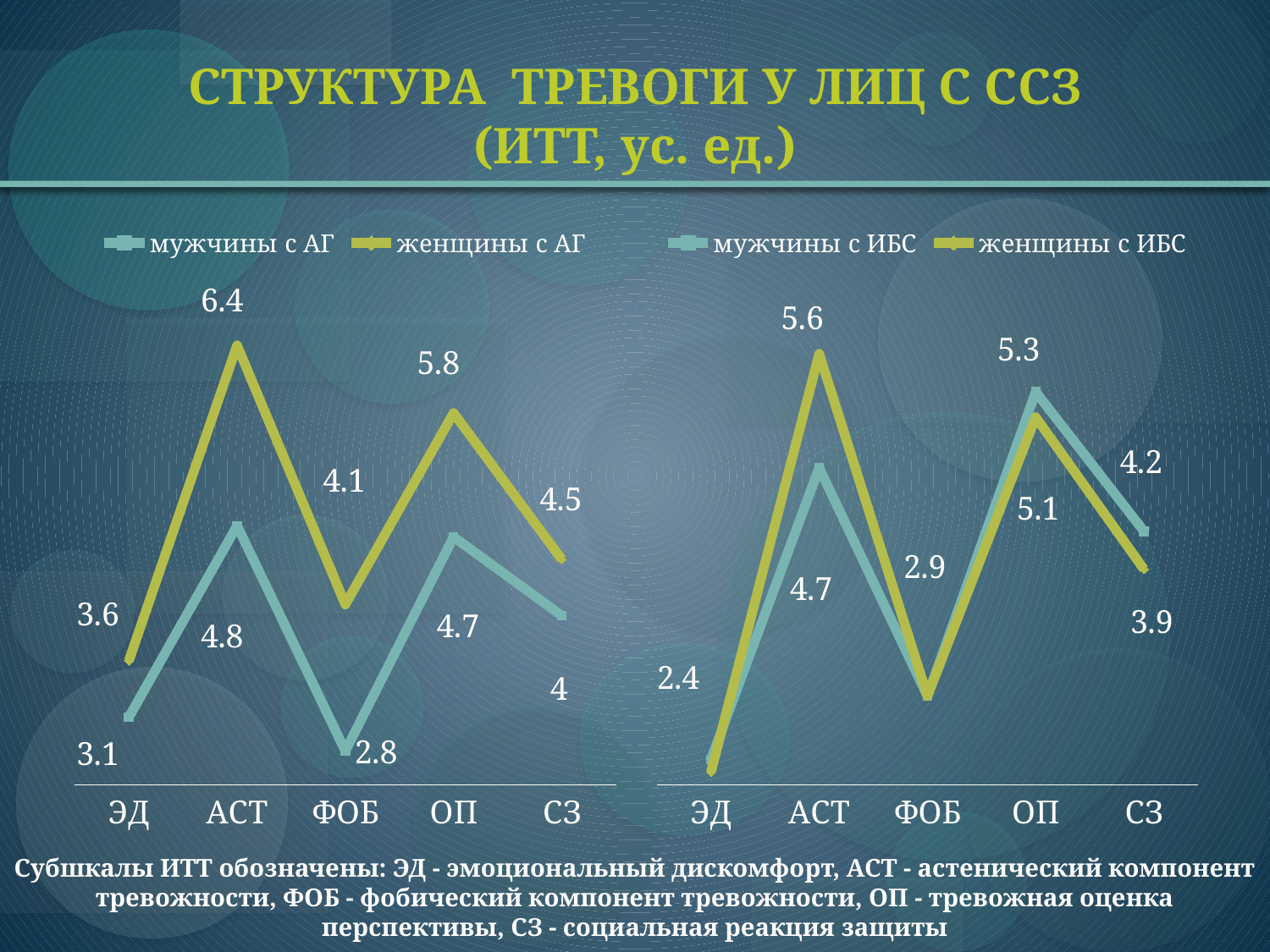

# СТРУКТУРА  ТРЕВОГИ У ЛИЦ С ССЗ (ИТТ, ус. ед.)

### Chart

| Category | мужчины с АГ | женщины с АГ |
|---|---|---|
| ЭД | 3.1 | 3.6 |
| АСТ | 4.8 | 6.4 |
| ФОБ | 2.8 | 4.1 |
| ОП | 4.7 | 5.8 |
| СЗ | 4.0 | 4.5 |

### Chart

| Category | мужчины с ИБС | женщины с ИБС |
|---|---|---|
| ЭД | 2.4 | 2.3 |
| АСТ | 4.7 | 5.6 |
| ФОБ | 2.9 | 2.9 |
| ОП | 5.3 | 5.1 |
| СЗ | 4.2 | 3.9 |
Субшкалы ИТТ обозначены: ЭД - эмоциональный дискомфорт, ACT - астенический компонент тревожности, ФОБ - фобический компонент тревожности, ОП - тревожная оценка перспективы, СЗ - социальная реакция защиты